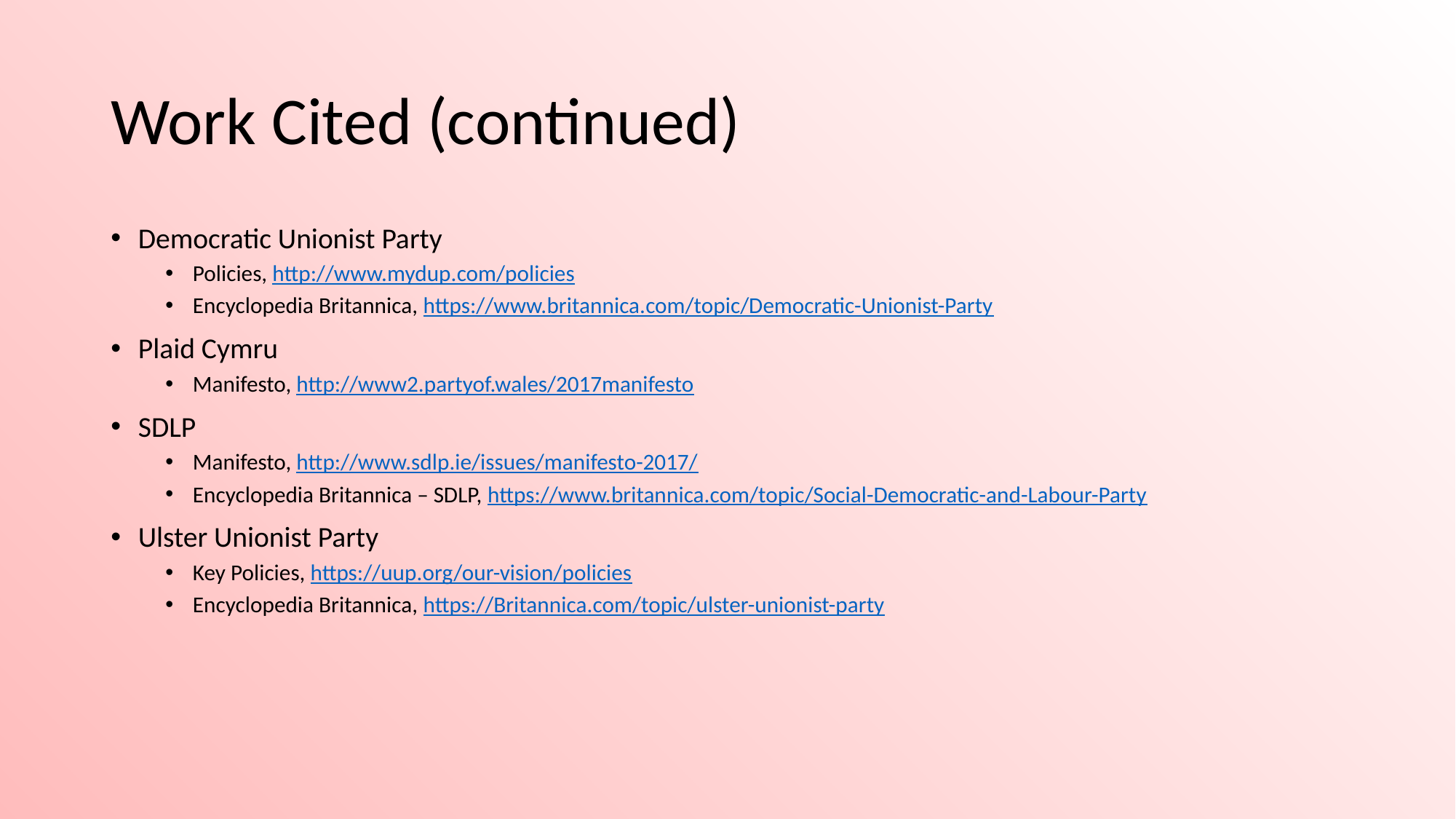

# Work Cited (continued)
Democratic Unionist Party
Policies, http://www.mydup.com/policies
Encyclopedia Britannica, https://www.britannica.com/topic/Democratic-Unionist-Party
Plaid Cymru
Manifesto, http://www2.partyof.wales/2017manifesto
SDLP
Manifesto, http://www.sdlp.ie/issues/manifesto-2017/
Encyclopedia Britannica – SDLP, https://www.britannica.com/topic/Social-Democratic-and-Labour-Party
Ulster Unionist Party
Key Policies, https://uup.org/our-vision/policies
Encyclopedia Britannica, https://Britannica.com/topic/ulster-unionist-party